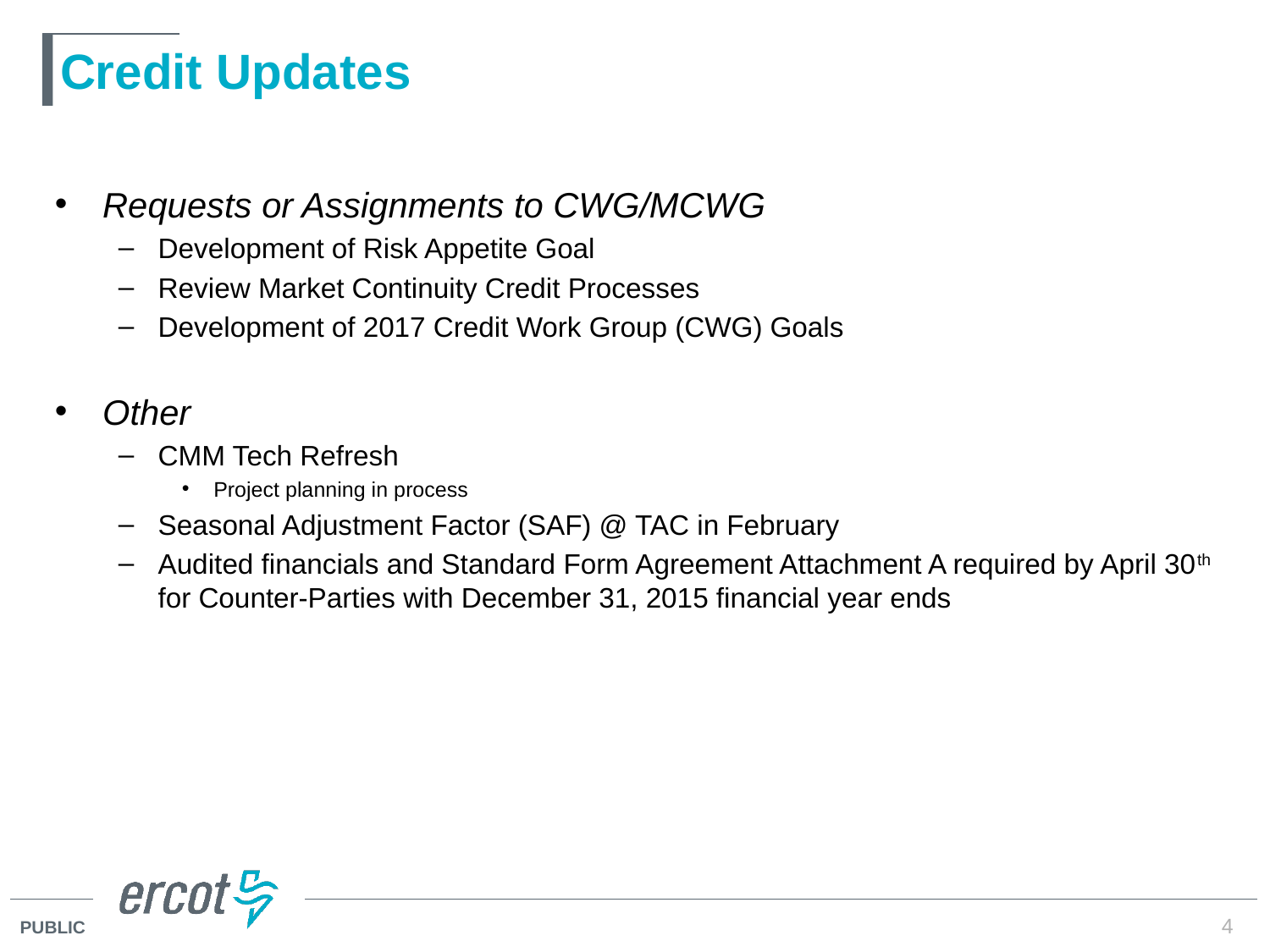

# Credit Updates

Requests or Assignments to CWG/MCWG
Development of Risk Appetite Goal
Review Market Continuity Credit Processes
Development of 2017 Credit Work Group (CWG) Goals

Other
CMM Tech Refresh
Project planning in process
Seasonal Adjustment Factor (SAF) @ TAC in February
Audited financials and Standard Form Agreement Attachment A required by April 30th for Counter-Parties with December 31, 2015 financial year ends
4